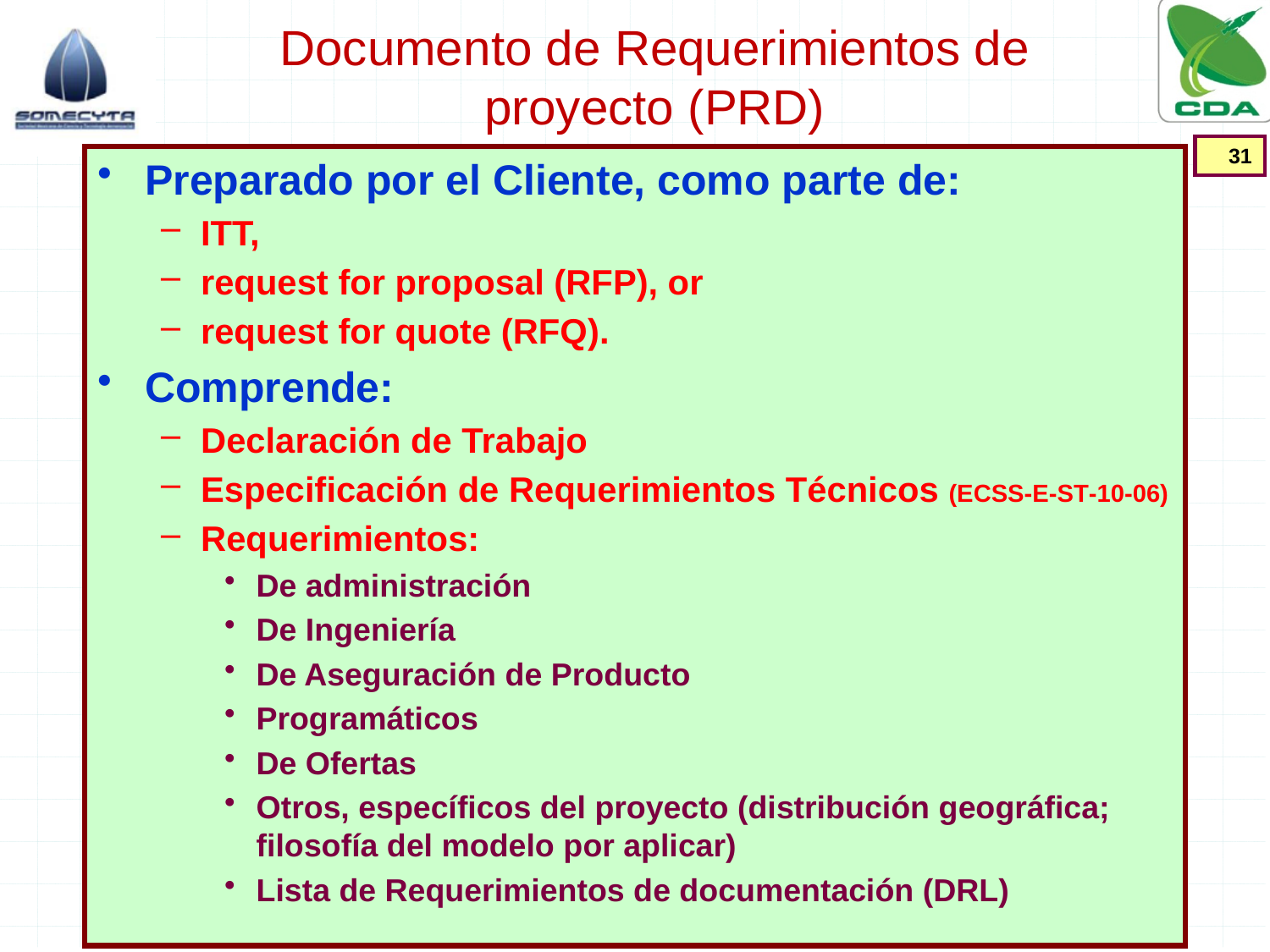

# Documento de Requerimientos de proyecto (PRD)
31
Preparado por el Cliente, como parte de:
ITT,
request for proposal (RFP), or
request for quote (RFQ).
Comprende:
Declaración de Trabajo
Especificación de Requerimientos Técnicos (ECSS‐E‐ST‐10‐06)
Requerimientos:
De administración
De Ingeniería
De Aseguración de Producto
Programáticos
De Ofertas
Otros, específicos del proyecto (distribución geográfica; filosofía del modelo por aplicar)
Lista de Requerimientos de documentación (DRL)